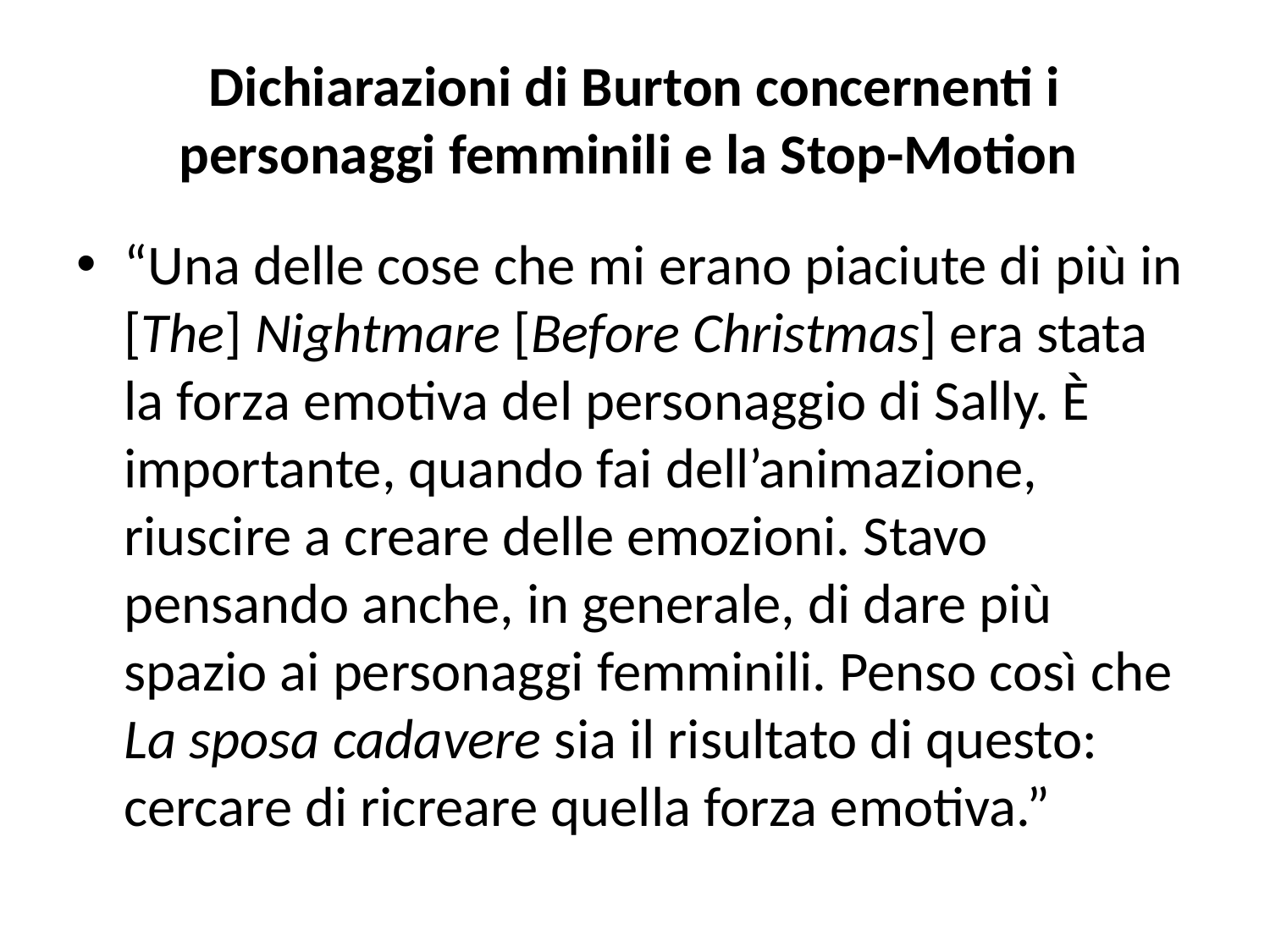

# Dichiarazioni di Burton concernenti i personaggi femminili e la Stop-Motion
“Una delle cose che mi erano piaciute di più in [The] Nightmare [Before Christmas] era stata la forza emotiva del personaggio di Sally. È importante, quando fai dell’animazione, riuscire a creare delle emozioni. Stavo pensando anche, in generale, di dare più spazio ai personaggi femminili. Penso così che La sposa cadavere sia il risultato di questo: cercare di ricreare quella forza emotiva.”